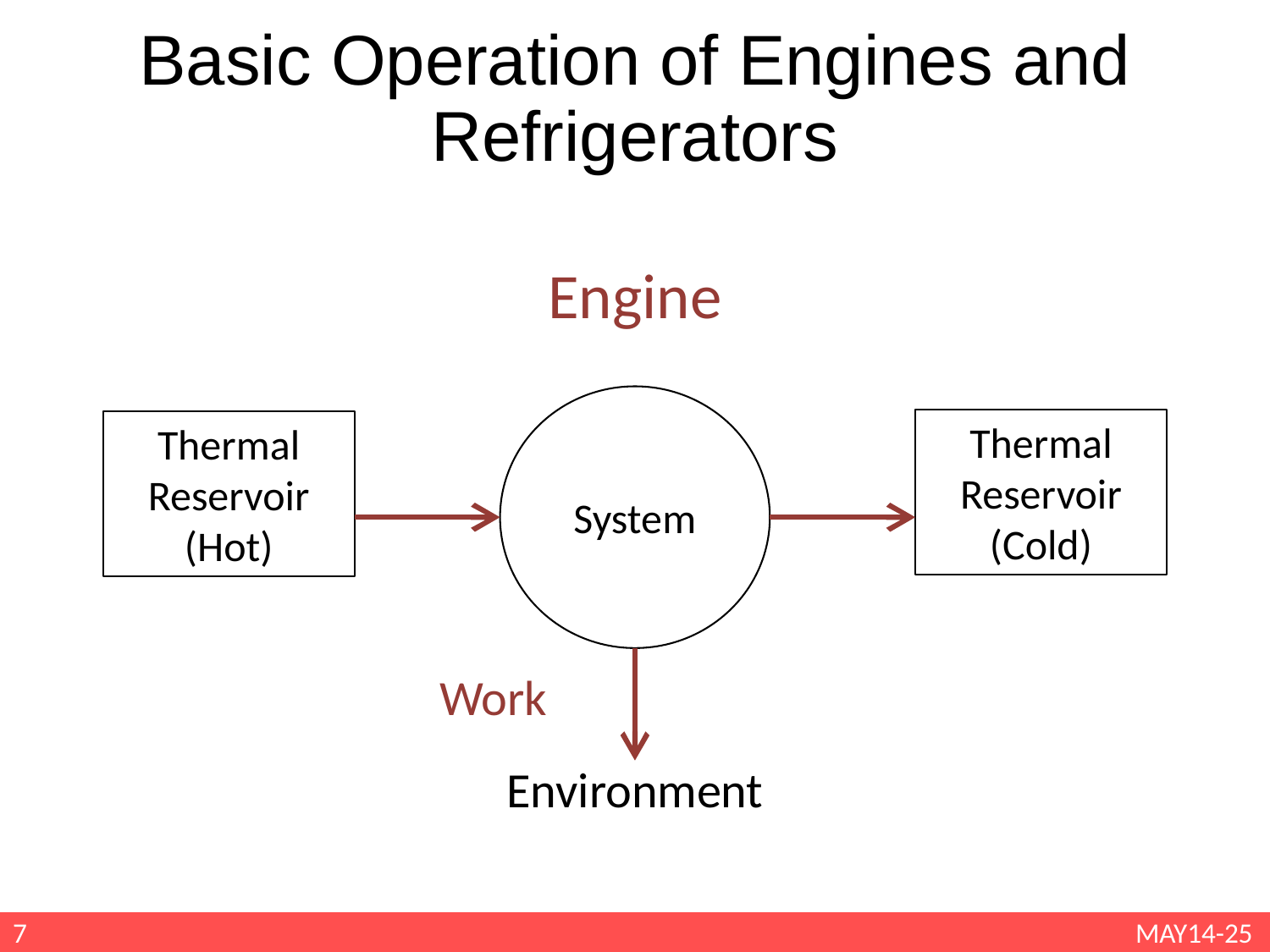

# Basic Operation of Engines and Refrigerators
Engine

Thermal
Reservoir
(Cold)
Thermal
Reservoir
(Hot)
System
Work
Environment
7
MAY14-25